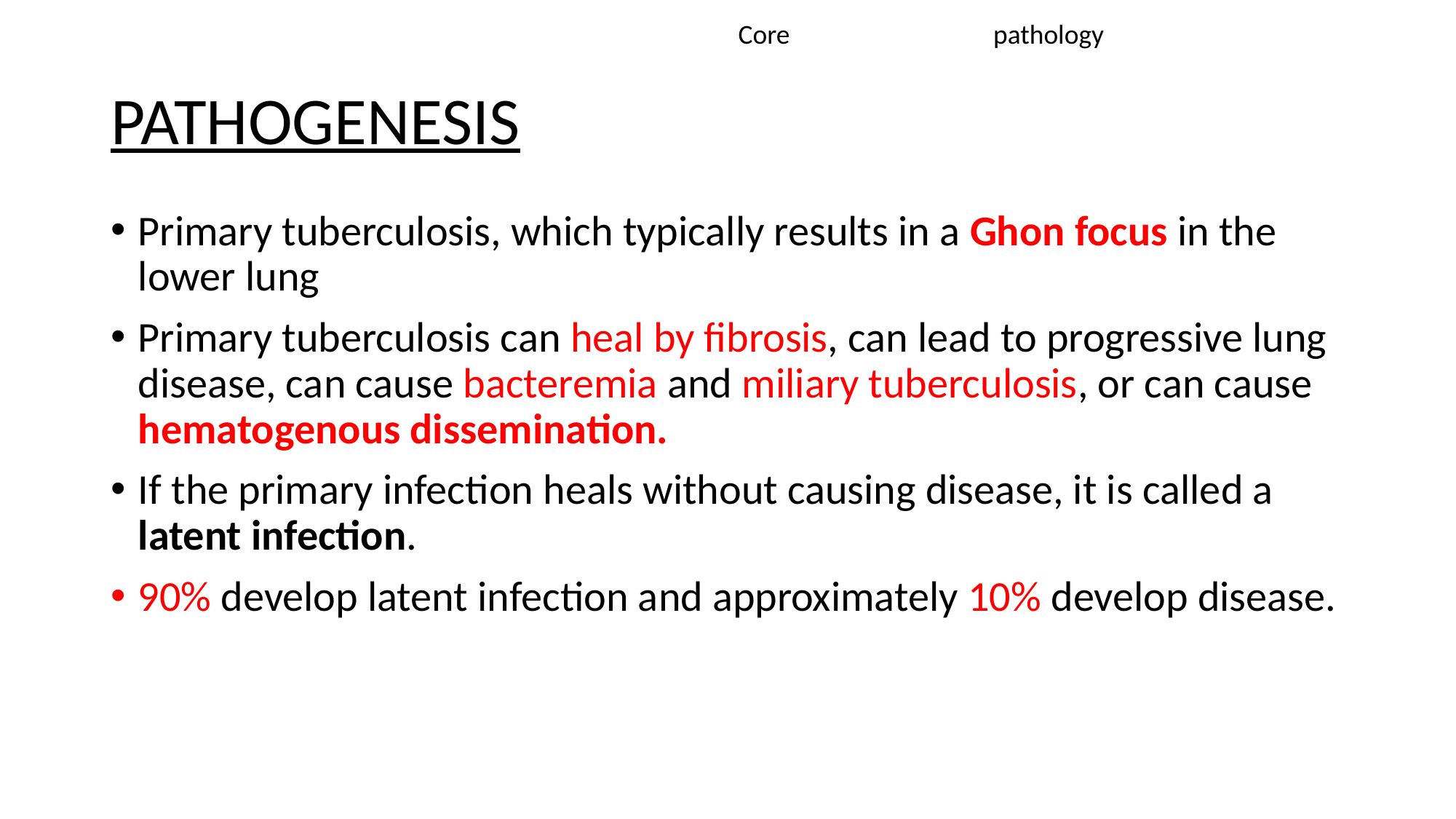

Core                                 pathology
# PATHOGENESIS

Primary tuberculosis, which typically results in a Ghon focus in the lower lung
Primary tuberculosis can heal by fibrosis, can lead to progressive lung disease, can cause bacteremia and miliary tuberculosis, or can cause hematogenous dissemination.
If the primary infection heals without causing disease, it is called a latent infection.
90% develop latent infection and approximately 10% develop disease.